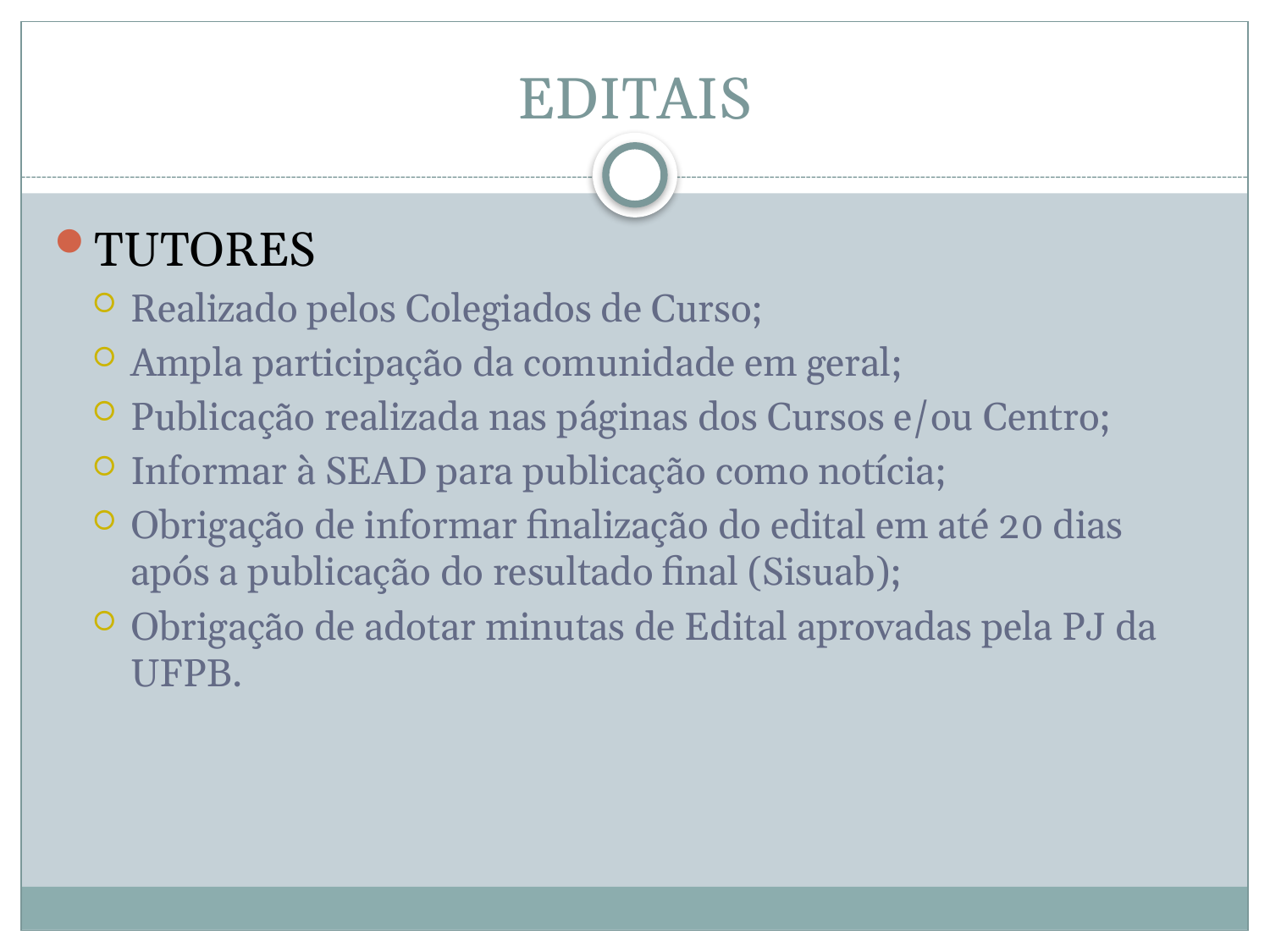

# EDITAIS
TUTORES
Realizado pelos Colegiados de Curso;
Ampla participação da comunidade em geral;
Publicação realizada nas páginas dos Cursos e/ou Centro;
Informar à SEAD para publicação como notícia;
Obrigação de informar finalização do edital em até 20 dias após a publicação do resultado final (Sisuab);
Obrigação de adotar minutas de Edital aprovadas pela PJ da UFPB.